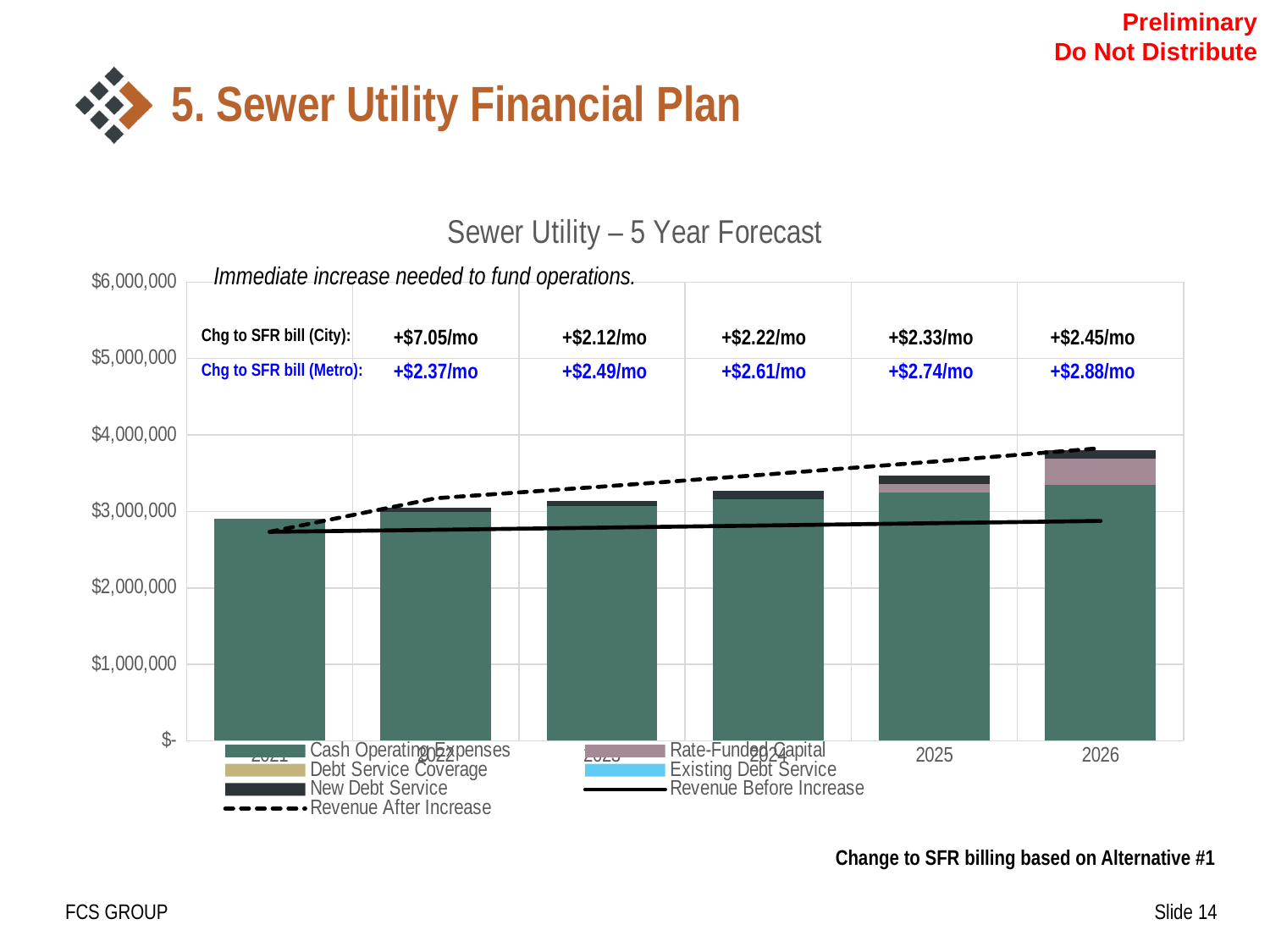

Preliminary
Do Not Distribute
# 5. Sewer Utility Financial Plan

### Chart: Sewer Utility – 5 Year Forecast

| Category | Cash Operating Expenses | Rate-Funded Capital | Debt Service Coverage | Existing Debt Service | New Debt Service | Revenue Before Increase | Revenue After Increase |
|---|---|---|---|---|---|---|---|
| 2021 | 2906553.7899999996 | 0.0 | 0.0 | 0.0 | 0.0 | 2733812.61605 | 2733812.61605 |
| 2022 | 2992376.5778999995 | 0.0 | 0.0 | 0.0 | 56204.93180762254 | 2760198.9102 | 3173036.4101999993 |
| 2023 | 3076542.4405479366 | 0.0 | 0.0 | 0.0 | 56204.93180762254 | 2788624.70935 | 3325468.2734125 |
| 2024 | 3163243.027646144 | 0.0 | 0.0 | 0.0 | 112409.86361524508 | 2817386.03885 | 3485214.8719794927 |
| 2025 | 3252562.0658396874 | 105834.62 | 0.0 | 0.0 | 112409.86361524508 | 2846790.57565 | 3652928.436437442 |
| 2026 | 3344586.3581546443 | 348688.98 | 0.0 | 0.0 | 112409.86361524506 | 2876057.6443725005 | 3828189.444739735 |
Immediate increase needed to fund operations.
+$7.05/mo
+$2.12/mo
+$2.22/mo
+$2.33/mo
+$2.45/mo
Chg to SFR bill (City):
+$2.37/mo
+$2.49/mo
+$2.61/mo
+$2.74/mo
+$2.88/mo
Chg to SFR bill (Metro):
Change to SFR billing based on Alternative #1